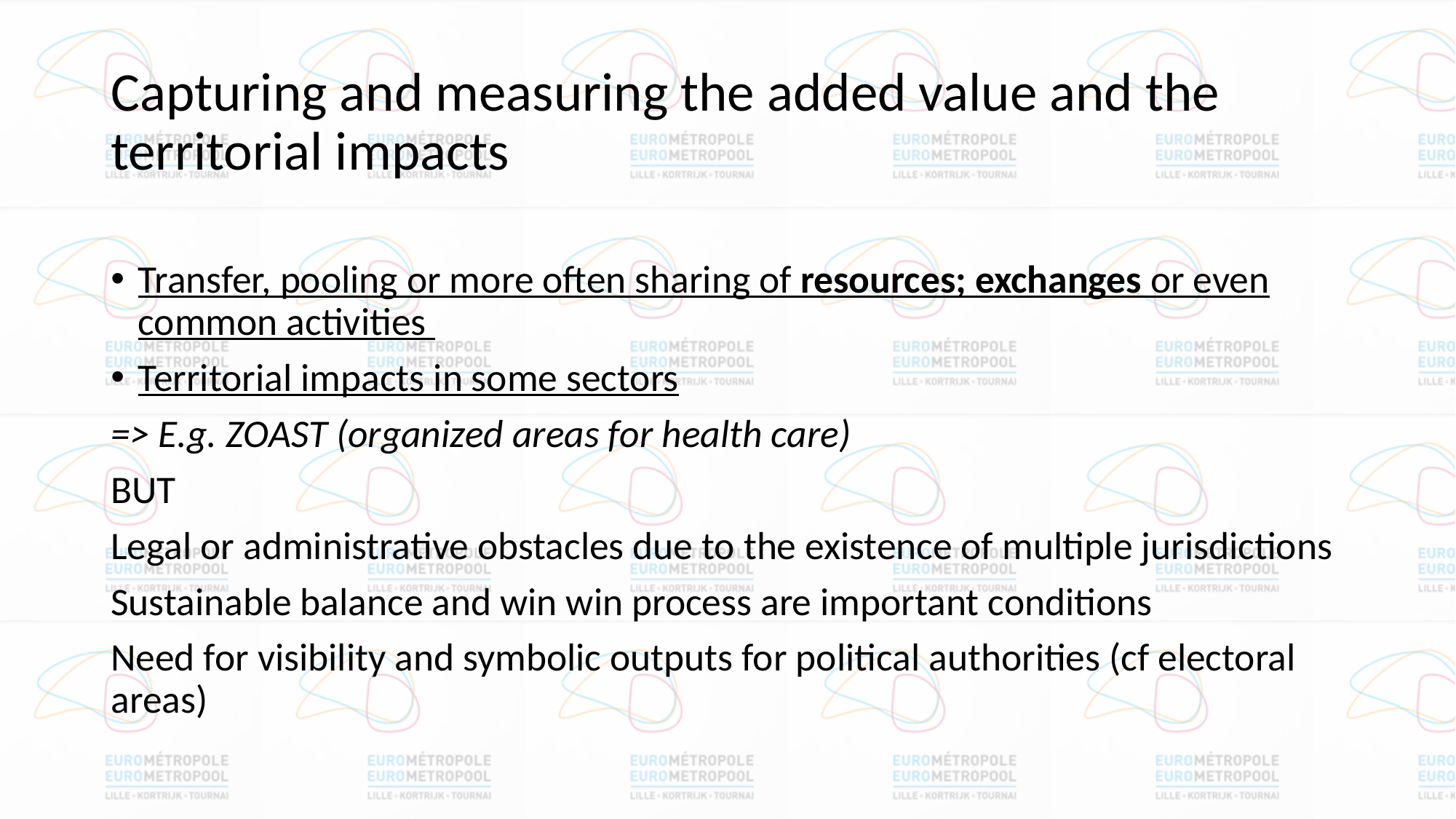

# Capturing and measuring the added value and the territorial impacts
Transfer, pooling or more often sharing of resources; exchanges or even common activities
Territorial impacts in some sectors
=> E.g. ZOAST (organized areas for health care)
BUT
Legal or administrative obstacles due to the existence of multiple jurisdictions
Sustainable balance and win win process are important conditions
Need for visibility and symbolic outputs for political authorities (cf electoral areas)